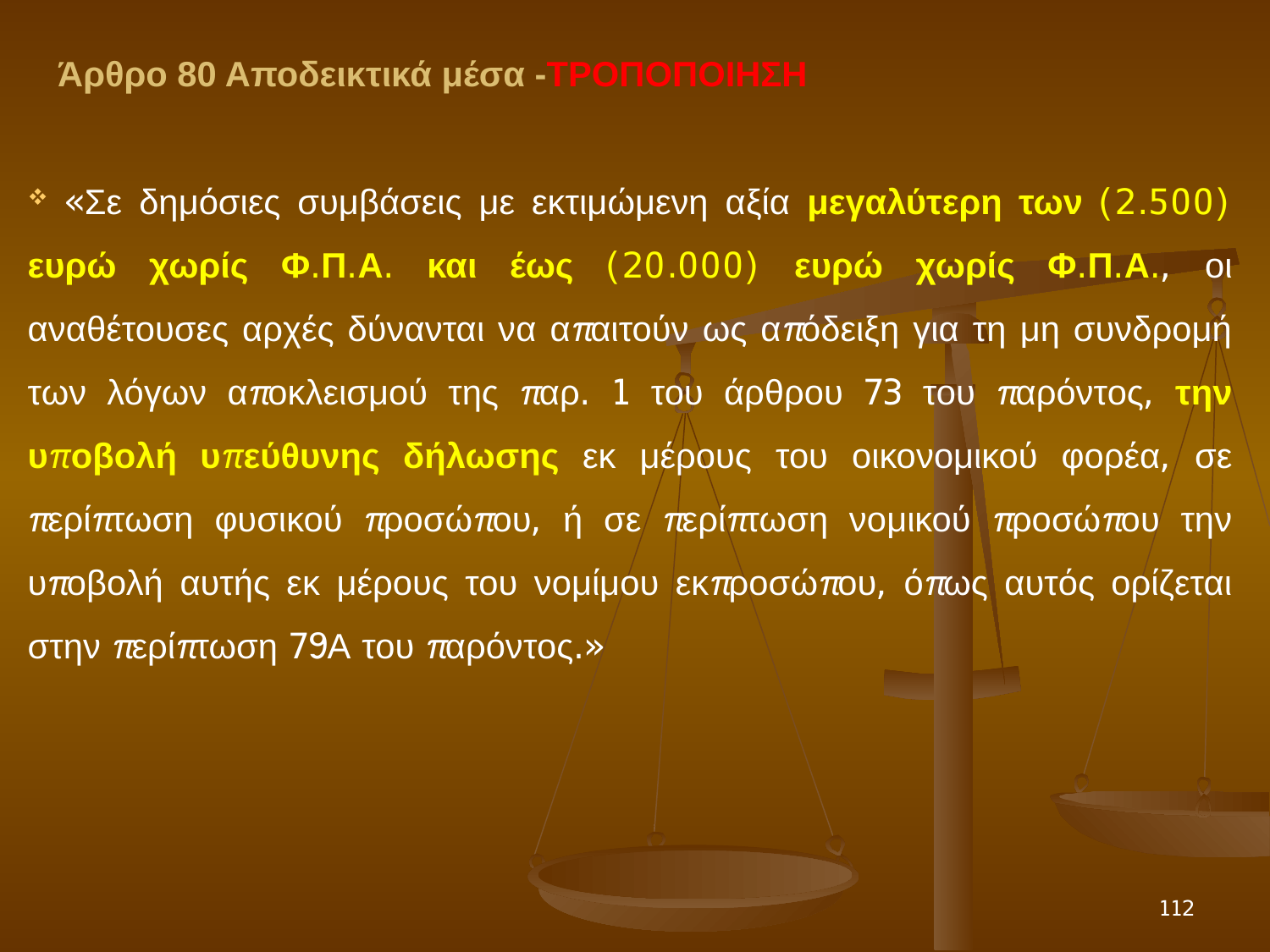

Άρθρο 80 Αποδεικτικά μέσα -ΤΡΟΠΟΠΟΙΗΣΗ

 «Σε δημόσιες συμβάσεις με εκτιμώμενη αξία μεγαλύτερη των (2.500) ευρώ χωρίς Φ.Π.Α. και έως (20.000) ευρώ χωρίς Φ.Π.Α., οι αναθέτουσες αρχές δύνανται να απαιτούν ως απόδειξη για τη μη συνδρομή των λόγων αποκλεισμού της παρ. 1 του άρθρου 73 του παρόντος, την υποβολή υπεύθυνης δήλωσης εκ μέρους του οικονομικού φορέα, σε περίπτωση φυσικού προσώπου, ή σε περίπτωση νομικού προσώπου την υποβολή αυτής εκ μέρους του νομίμου εκπροσώπου, όπως αυτός ορίζεται στην περίπτωση 79Α του παρόντος.»
112